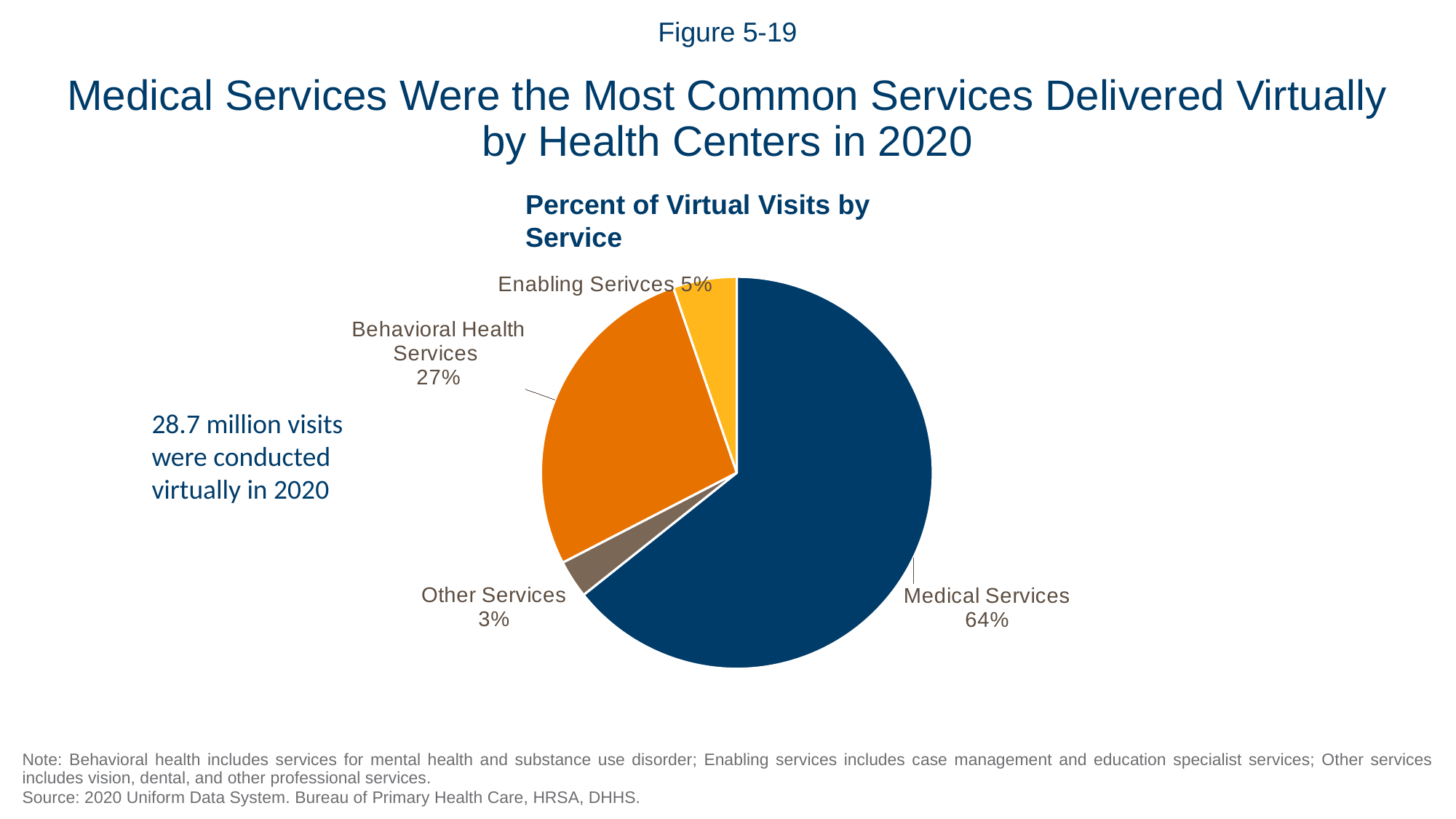

Figure 5-19
Medical Services Were the Most Common Services Delivered Virtually by Health Centers in 2020
Percent of Virtual Visits by Service

### Chart

| Category | Proportion |
|---|---|
| Medical Services | 0.6429385344020565 |
| Other Services | 0.031296344302912074 |
| Behavioral Health Services | 0.27312815656389866 |
| Enabling Serivces | 0.05263696473113273 |
28.7 million visits were conducted virtually in 2020
Note: Behavioral health includes services for mental health and substance use disorder; Enabling services includes case management and education specialist services; Other services includes vision, dental, and other professional services.
Source: 2020 Uniform Data System. Bureau of Primary Health Care, HRSA, DHHS.